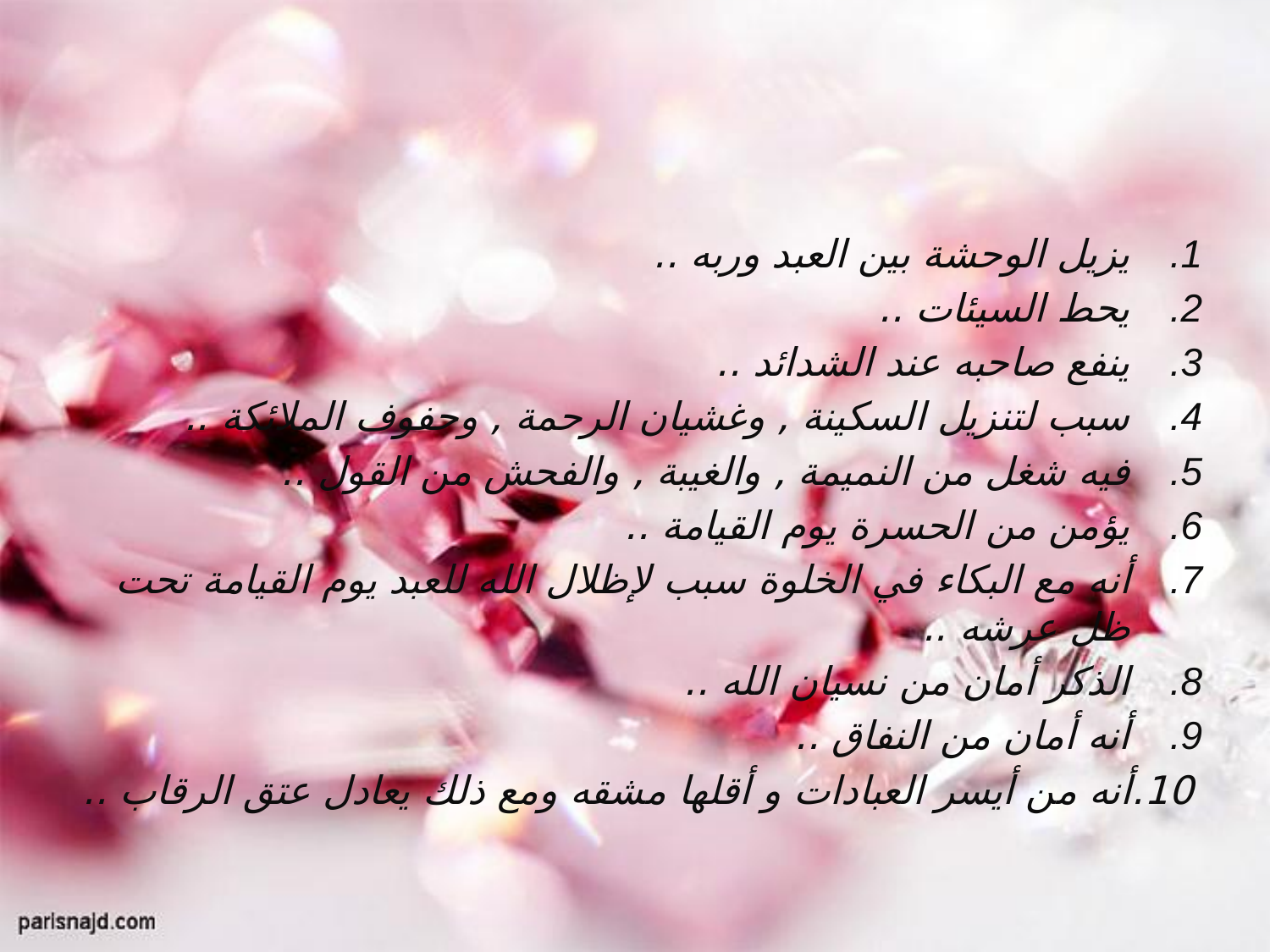

#
يزيل الوحشة بين العبد وربه ..
يحط السيئات ..
ينفع صاحبه عند الشدائد ..
سبب لتنزيل السكينة , وغشيان الرحمة , وحفوف الملائكة ..
فيه شغل من النميمة , والغيبة , والفحش من القول ..
يؤمن من الحسرة يوم القيامة ..
أنه مع البكاء في الخلوة سبب لإظلال الله للعبد يوم القيامة تحت ظل عرشه ..
الذكر أمان من نسيان الله ..
أنه أمان من النفاق ..
10.أنه من أيسر العبادات و أقلها مشقه ومع ذلك يعادل عتق الرقاب ..